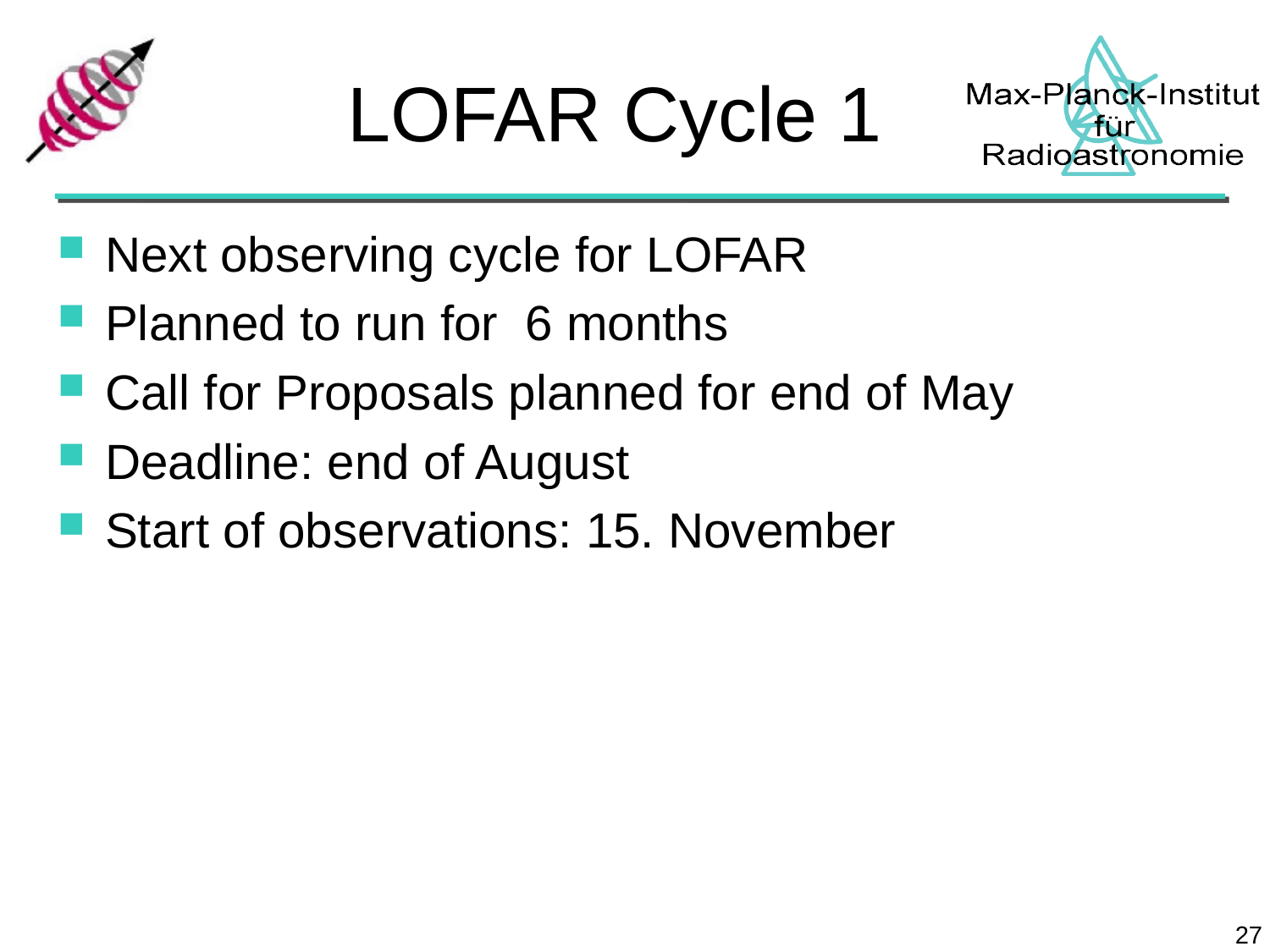

# LOFAR Cycle 1
Next observing cycle for LOFAR
Planned to run for  6 months
Call for Proposals planned for end of May
Deadline: end of August
Start of observations: 15. November